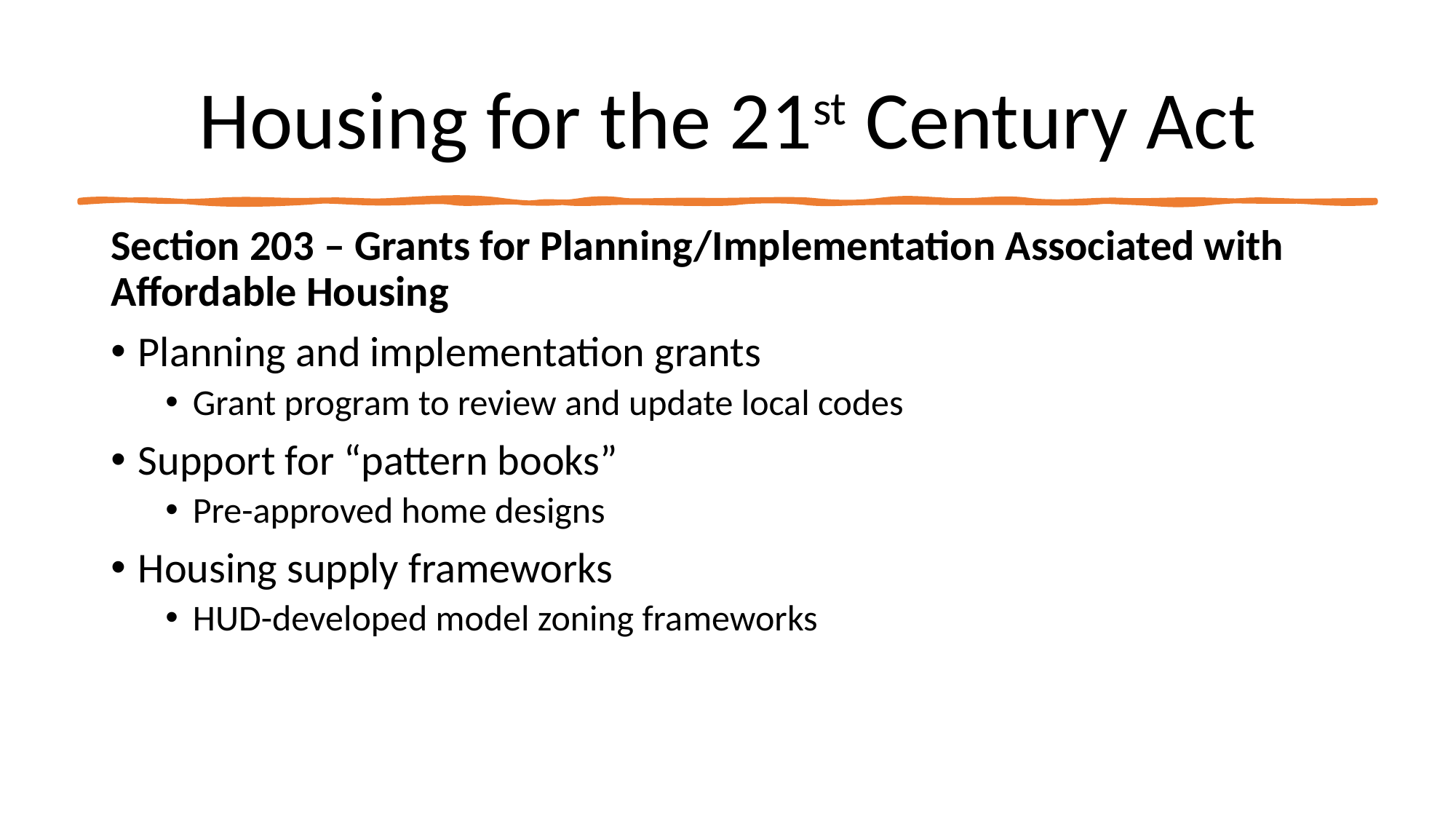

# Housing for the 21st Century Act

Section 203 – Grants for Planning/Implementation Associated with Affordable Housing
Planning and implementation grants
Grant program to review and update local codes
Support for “pattern books”
Pre-approved home designs
Housing supply frameworks
HUD-developed model zoning frameworks